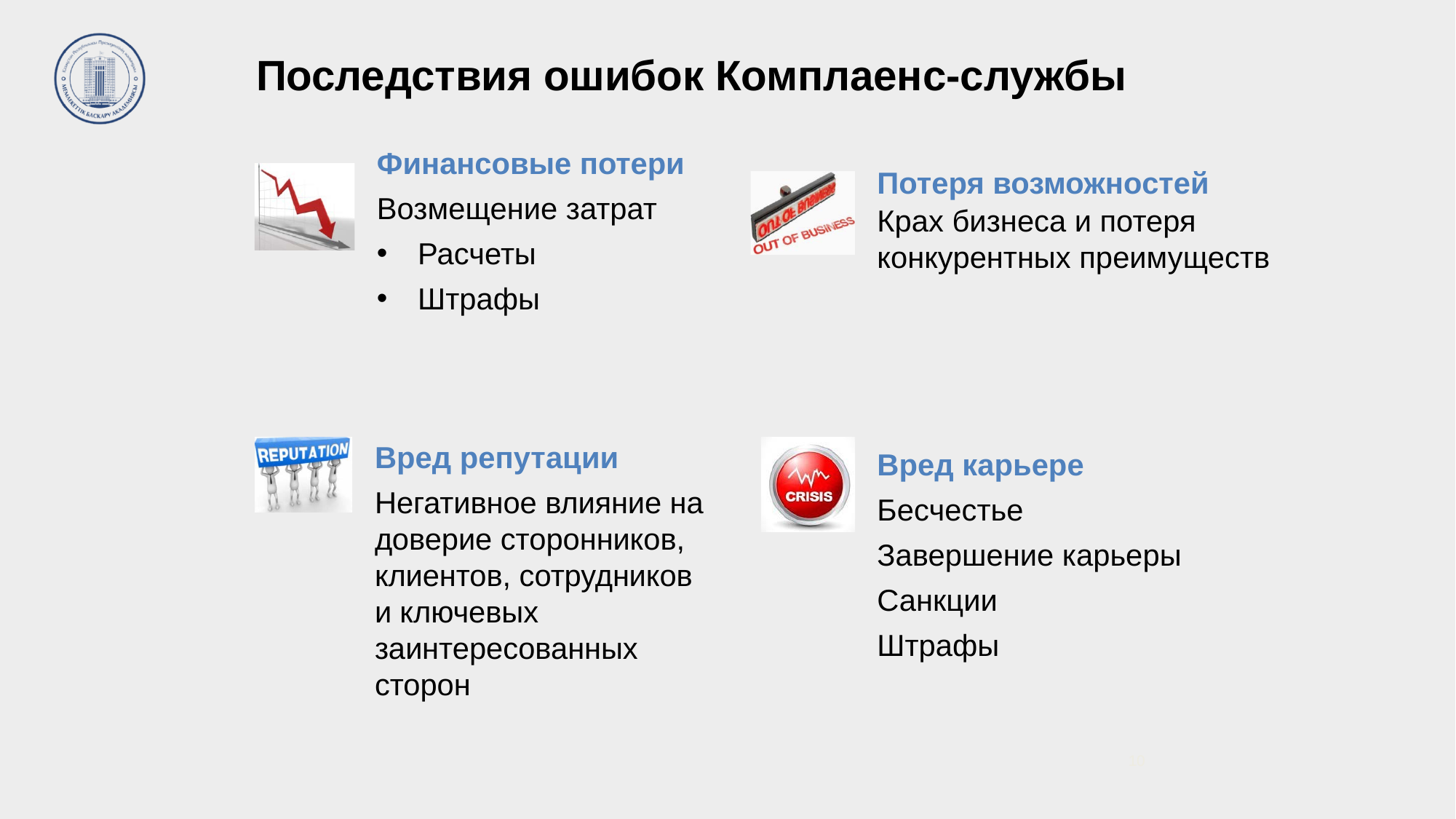

# Последствия ошибок Комплаенс-службы
Финансовые потери
Возмещение затрат
Расчеты
Штрафы
Потеря возможностей
Крах бизнеса и потеря конкурентных преимуществ

Вред репутации
Негативное влияние на доверие сторонников, клиентов, сотрудников и ключевых заинтересованных сторон
Вред карьере
Бесчестье
Завершение карьеры
Санкции
Штрафы

10
16